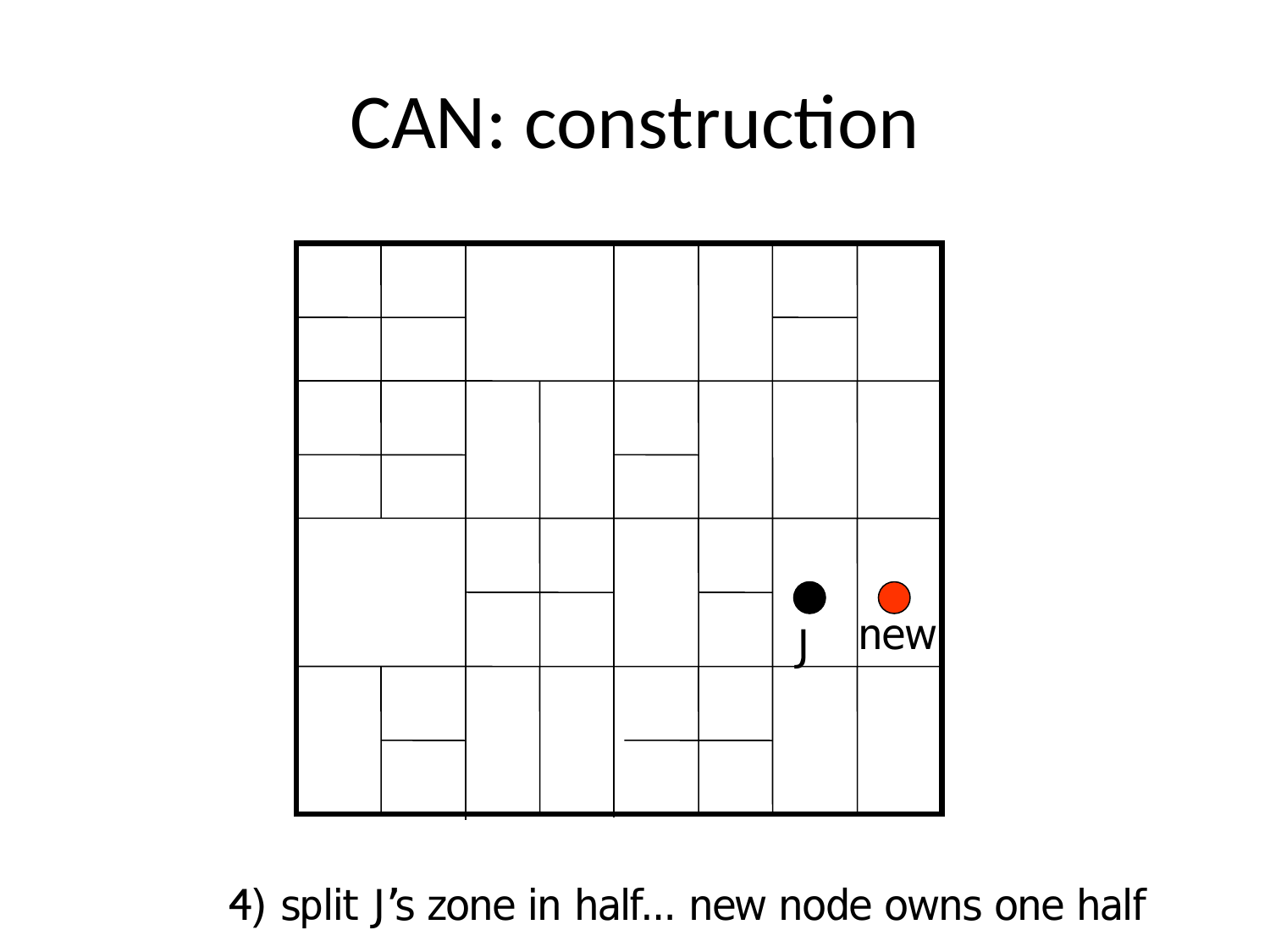

# CAN: construction

new

J

4) split J’s zone in half… new node owns one half